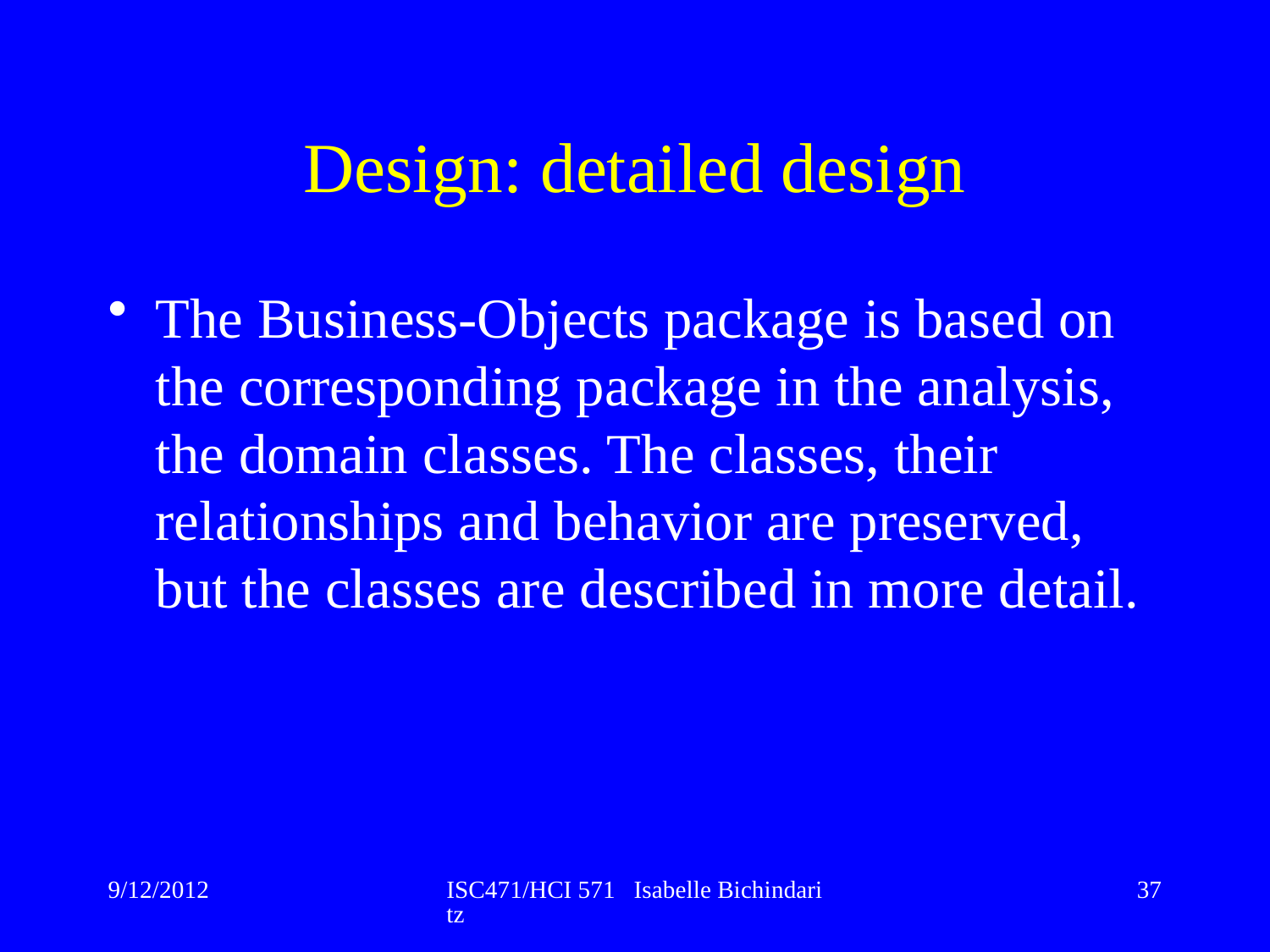

# Design: detailed design
The Business-Objects package is based on the corresponding package in the analysis, the domain classes. The classes, their relationships and behavior are preserved, but the classes are described in more detail.
9/12/2012
ISC471/HCI 571   Isabelle Bichindaritz
37